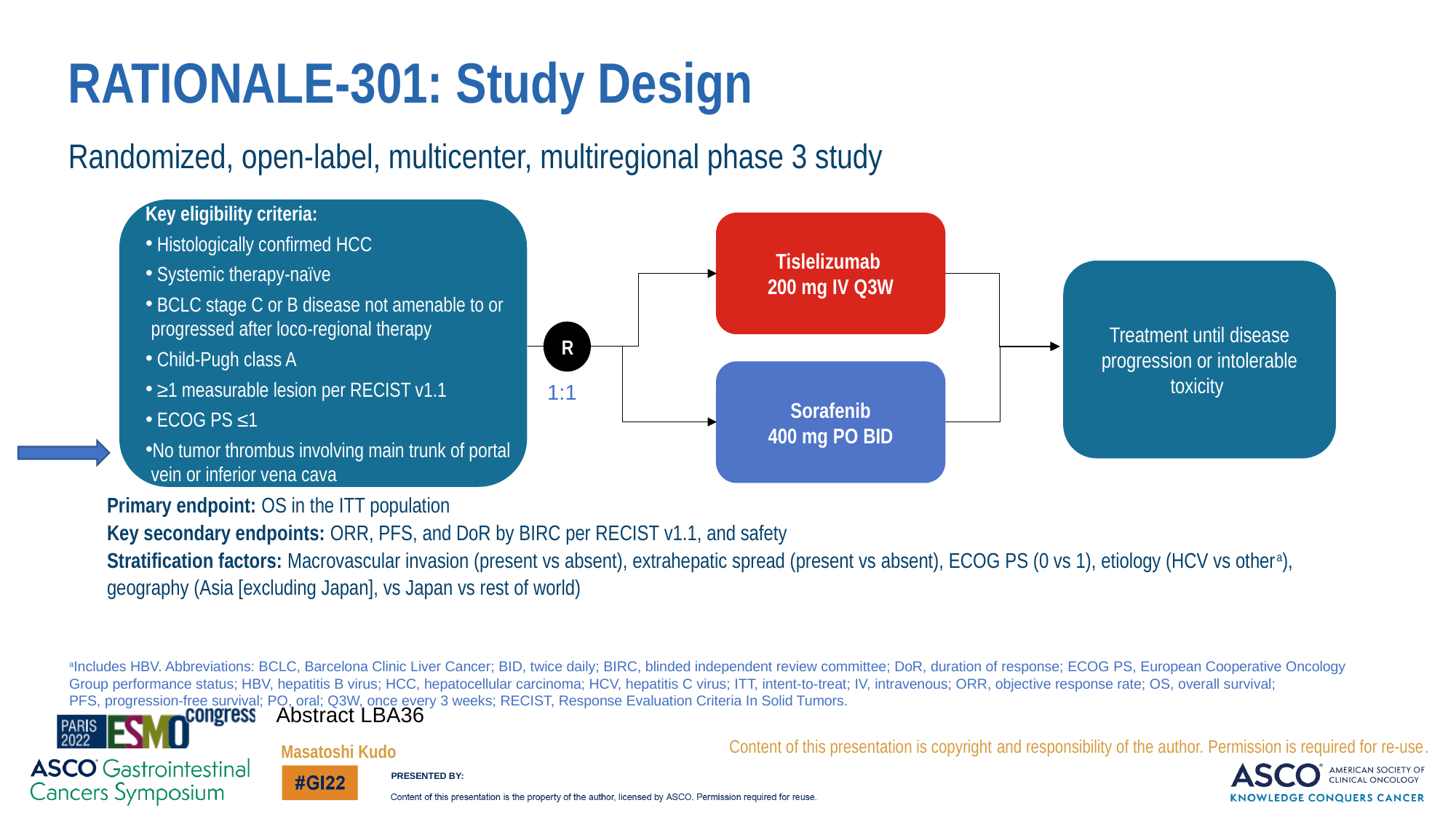

# RATIONALE-301: Study Design
Randomized, open-label, multicenter, multiregional phase 3 study
Key eligibility criteria:
 Histologically confirmed HCC
 Systemic therapy-naïve
 BCLC stage C or B disease not amenable to or progressed after loco-regional therapy
 Child-Pugh class A
 ≥1 measurable lesion per RECIST v1.1
 ECOG PS ≤1
No tumor thrombus involving main trunk of portal vein or inferior vena cava
Tislelizumab
200 mg IV Q3W
Treatment until disease progression or intolerable toxicity
R
Sorafenib
 400 mg PO BID
1:1

Primary endpoint: OS in the ITT population
Key secondary endpoints: ORR, PFS, and DoR by BIRC per RECIST v1.1, and safety
Stratification factors: Macrovascular invasion (present vs absent), extrahepatic spread (present vs absent), ECOG PS (0 vs 1), etiology (HCV vs othera),
geography (Asia [excluding Japan], vs Japan vs rest of world)
aIncludes HBV. Abbreviations: BCLC, Barcelona Clinic Liver Cancer; BID, twice daily; BIRC, blinded independent review committee; DoR, duration of response; ECOG PS, European Cooperative Oncology Group performance status; HBV, hepatitis B virus; HCC, hepatocellular carcinoma; HCV, hepatitis C virus; ITT, intent-to-treat; IV, intravenous; ORR, objective response rate; OS, overall survival;
PFS, progression-free survival; PO, oral; Q3W, once every 3 weeks; RECIST, Response Evaluation Criteria In Solid Tumors.
Abstract LBA36
Masatoshi Kudo